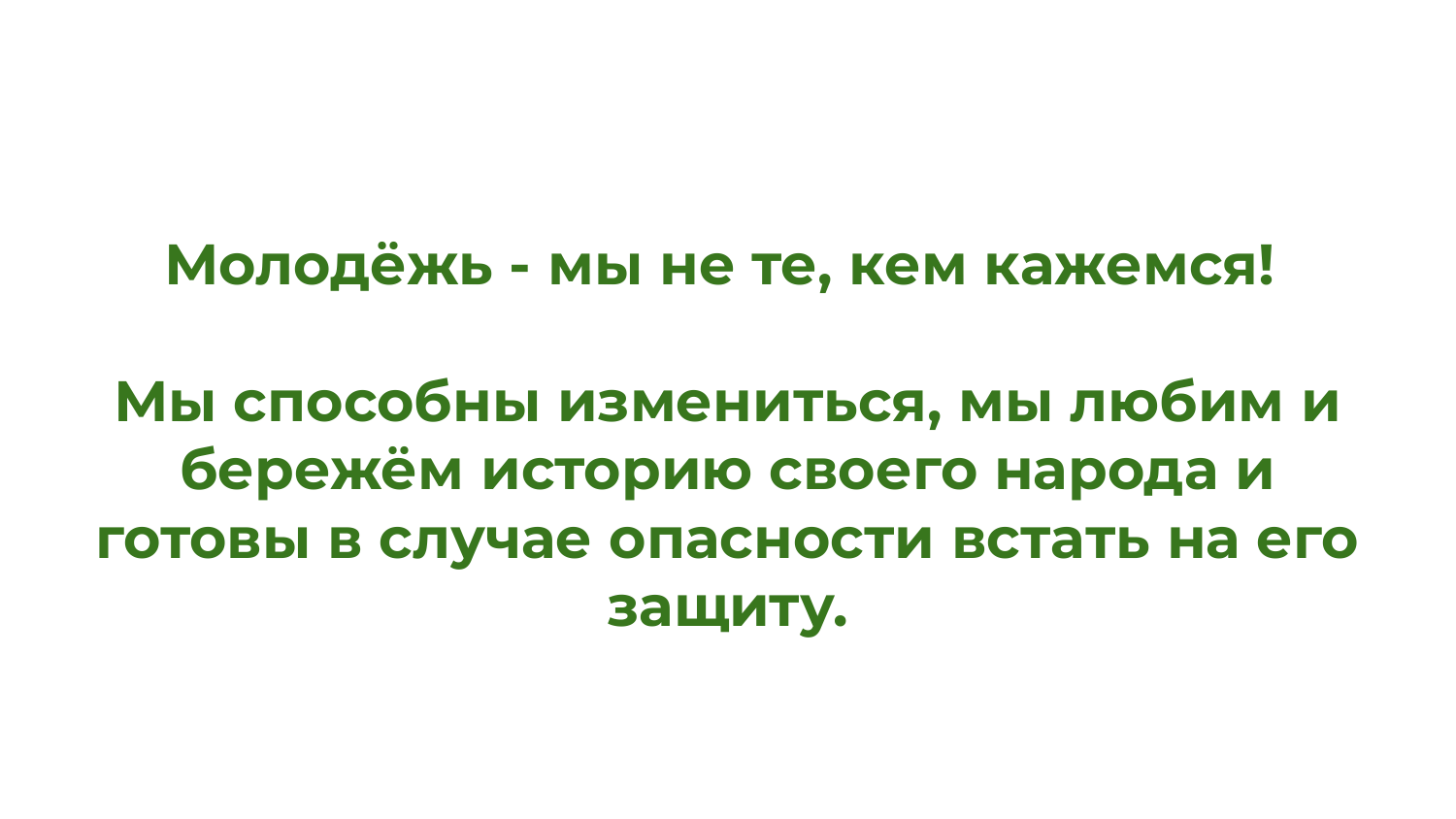

# Молодёжь - мы не те, кем кажемся!

Мы способны измениться, мы любим и бережём историю своего народа и готовы в случае опасности встать на его защиту.